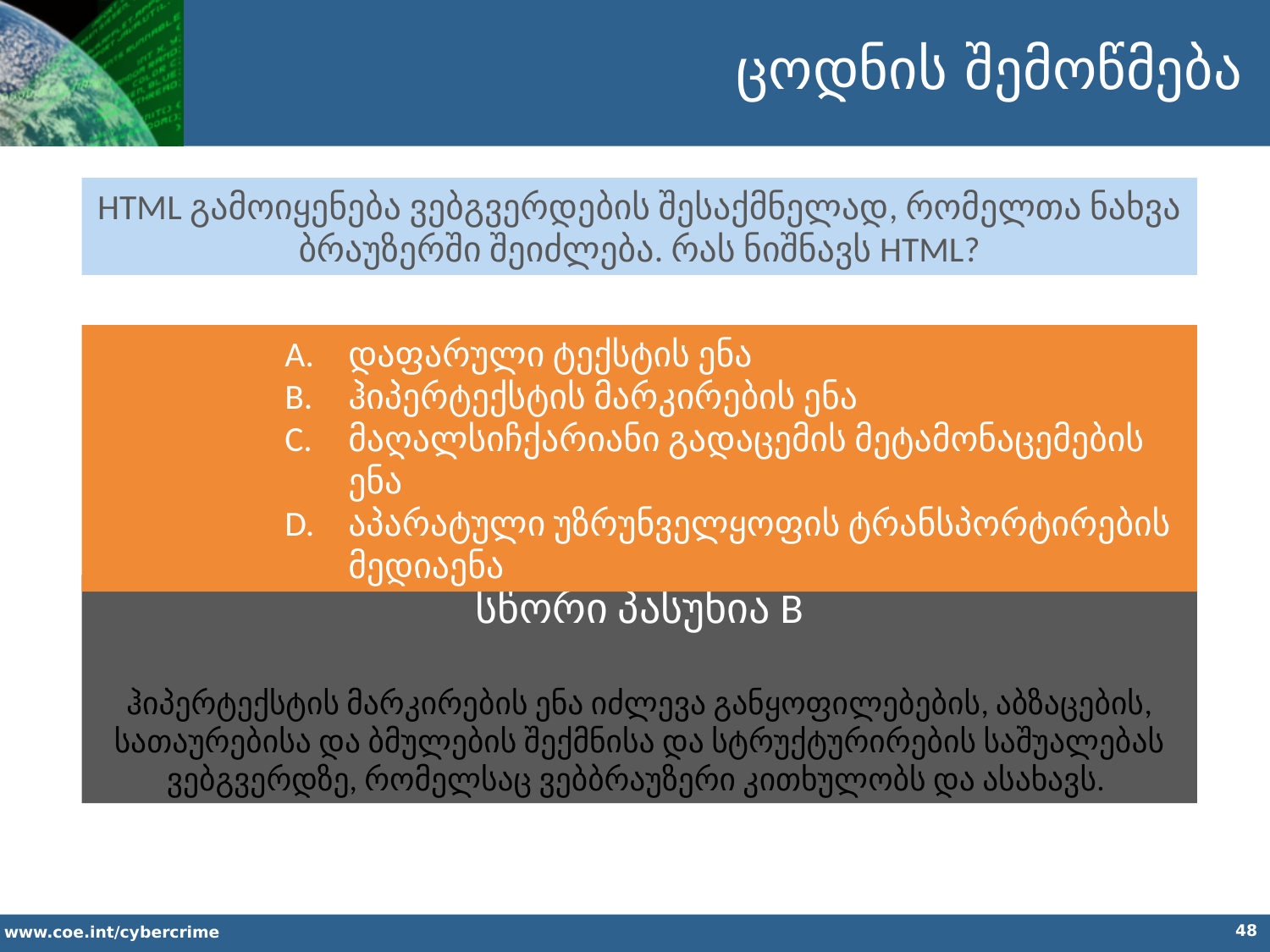

ცოდნის შემოწმება
HTML გამოიყენება ვებგვერდების შესაქმნელად, რომელთა ნახვა ბრაუზერში შეიძლება. რას ნიშნავს HTML?
დაფარული ტექსტის ენა
ჰიპერტექსტის მარკირების ენა
მაღალსიჩქარიანი გადაცემის მეტამონაცემების ენა
აპარატული უზრუნველყოფის ტრანსპორტირების მედიაენა
სწორი პასუხია B

ჰიპერტექსტის მარკირების ენა იძლევა განყოფილებების, აბზაცების, სათაურებისა და ბმულების შექმნისა და სტრუქტურირების საშუალებას ვებგვერდზე, რომელსაც ვებბრაუზერი კითხულობს და ასახავს.